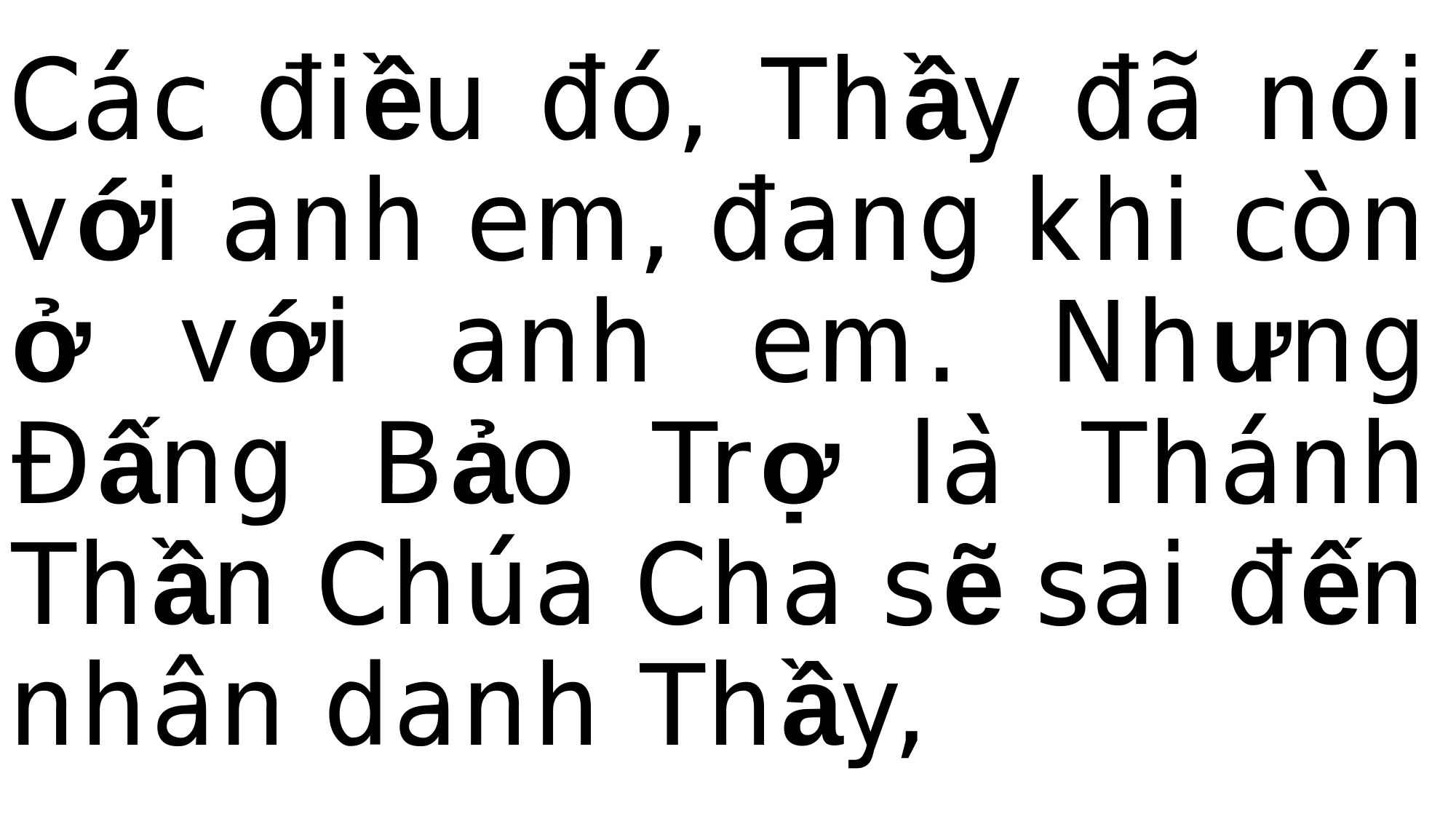

# Các điều đó, Thầy đã nói với anh em, đang khi còn ở với anh em. Nhưng Đấng Bảo Trợ là Thánh Thần Chúa Cha sẽ sai đến nhân danh Thầy,